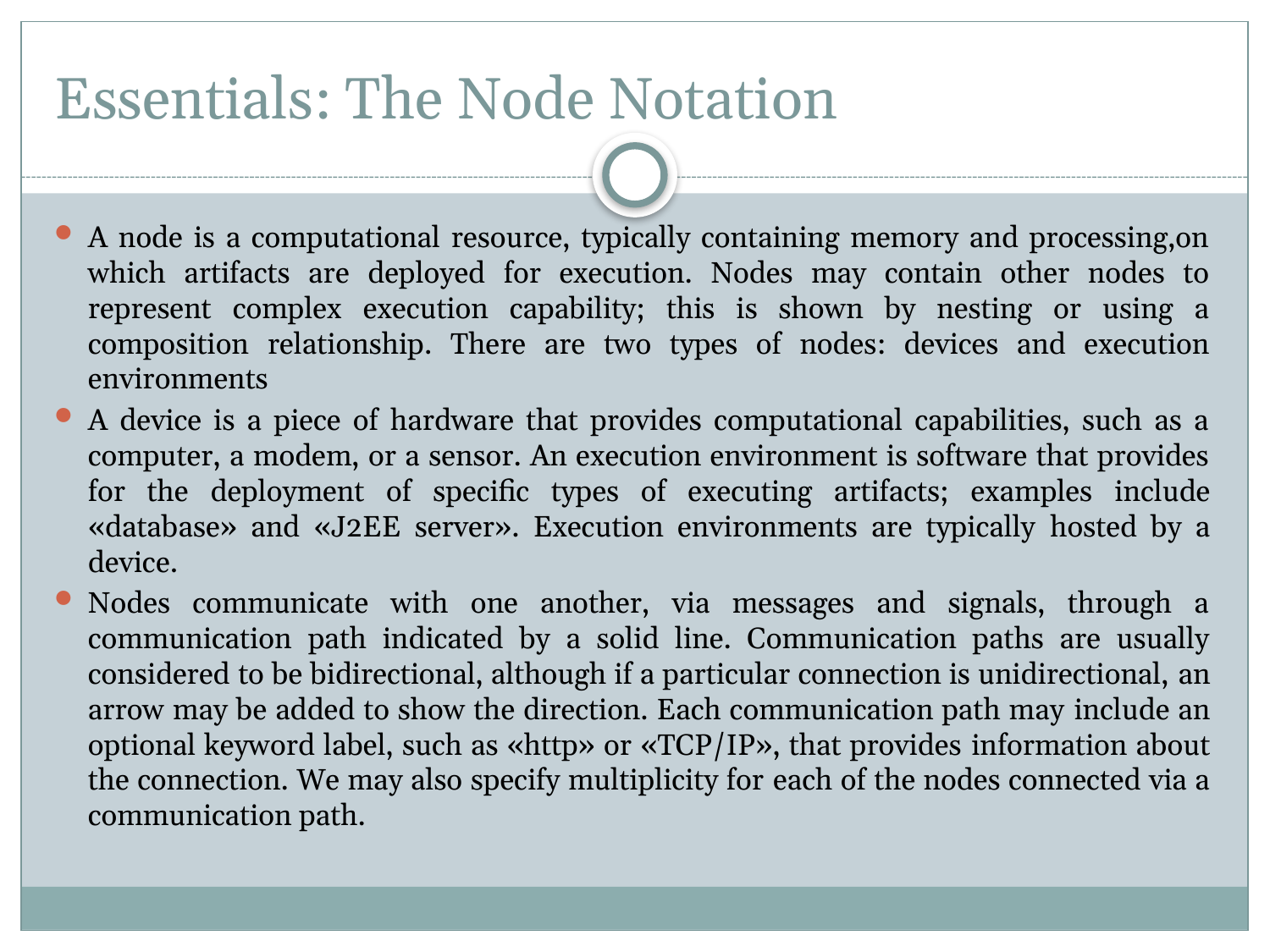

# Essentials: The Node Notation
A node is a computational resource, typically containing memory and processing,on which artifacts are deployed for execution. Nodes may contain other nodes to represent complex execution capability; this is shown by nesting or using a composition relationship. There are two types of nodes: devices and execution environments
A device is a piece of hardware that provides computational capabilities, such as a computer, a modem, or a sensor. An execution environment is software that provides for the deployment of specific types of executing artifacts; examples include «database» and «J2EE server». Execution environments are typically hosted by a device.
Nodes communicate with one another, via messages and signals, through a communication path indicated by a solid line. Communication paths are usually considered to be bidirectional, although if a particular connection is unidirectional, an arrow may be added to show the direction. Each communication path may include an optional keyword label, such as «http» or «TCP/IP», that provides information about the connection. We may also specify multiplicity for each of the nodes connected via a communication path.